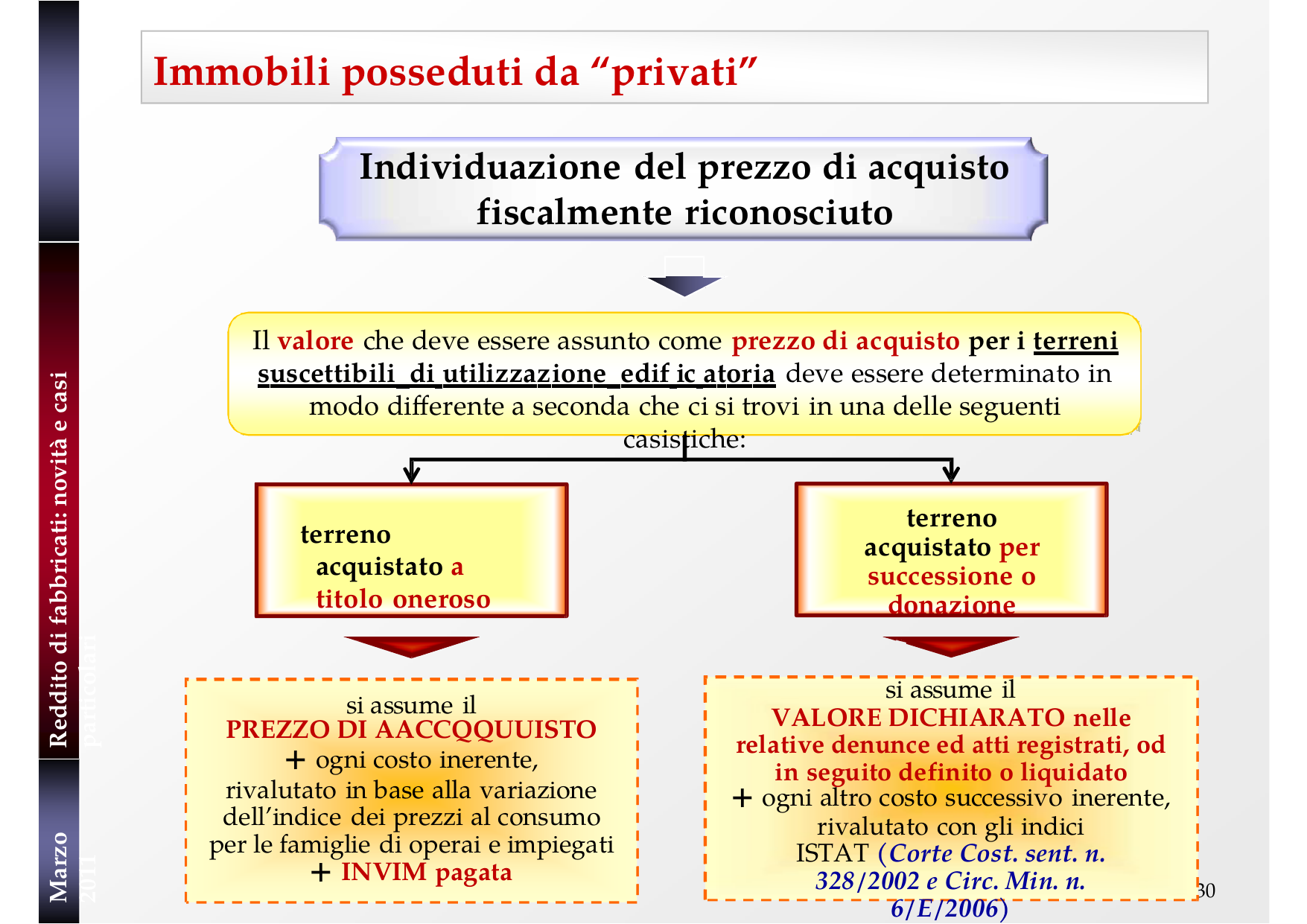

# Immobili posseduti da “privati”

Individuazione del prezzo di acquisto fiscalmente riconosciuto

Reddito di fabbricati: novità e casi particolari

Il valore che deve essere assunto come prezzo di acquisto per i terreni suscettibili  di utilizzazione  edif ic atoria deve essere determinato in modo differente a seconda che ci si trovi in una delle seguenti casistiche:

terreno acquistato per successione o donazione
terreno acquistato a titolo oneroso

si assume il
VALORE DICHIARATO nelle relative denunce ed atti registrati, od in seguito definito o liquidato
+ ogni altro costo successivo inerente,
rivalutato con gli indici ISTAT (Corte Cost. sent. n. 328/2002 e Circ. Min. n. 6/E/2006)

si assume il
PREZZO DI AACCQQUUISTO
+ ogni costo inerente,
rivalutato in base alla variazione dell’indice dei prezzi al consumo per le famiglie di operai e impiegati
+ INVIM pagata

Marzo 2011
30